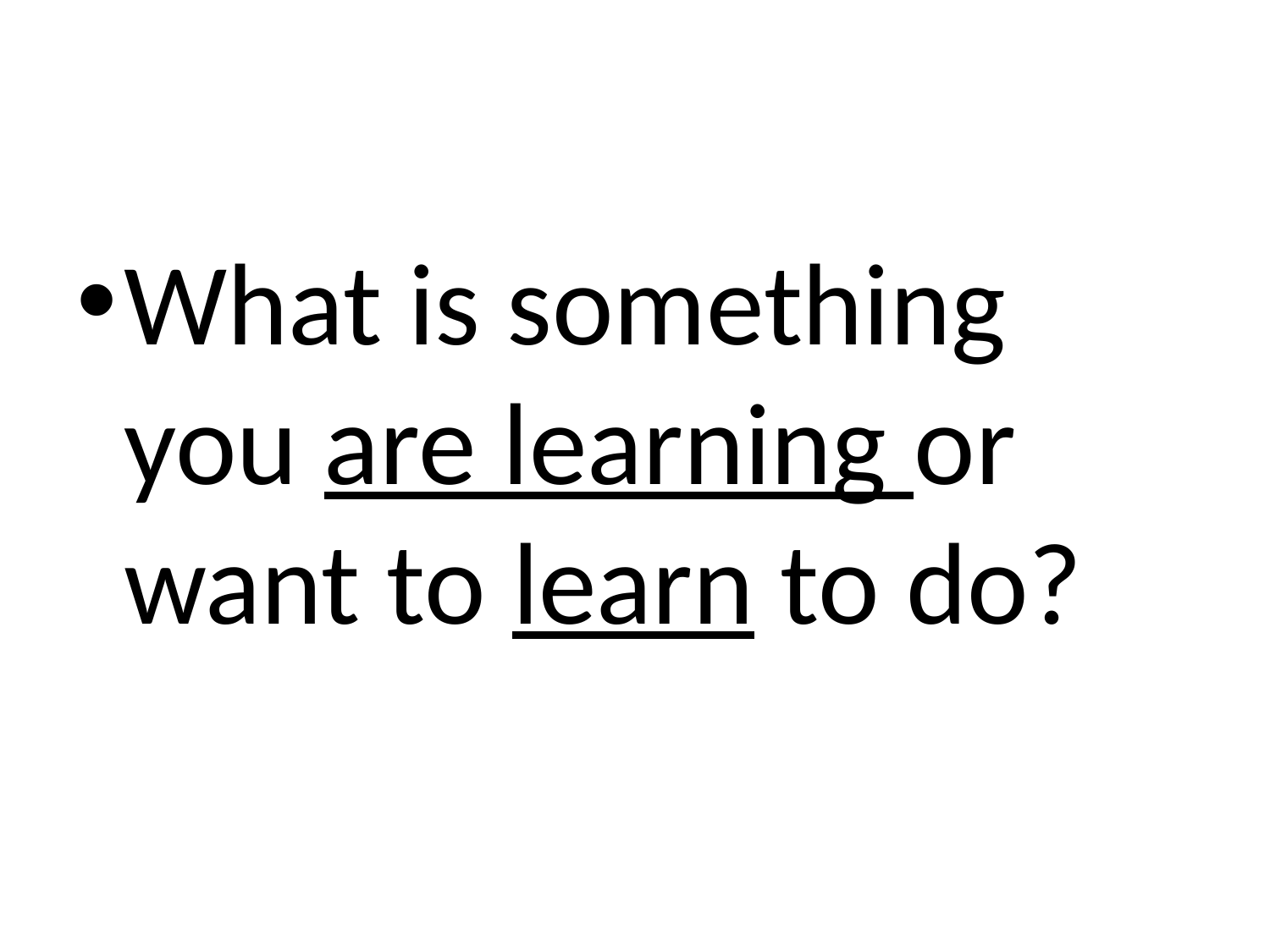

#
What is something you are learning or want to learn to do?